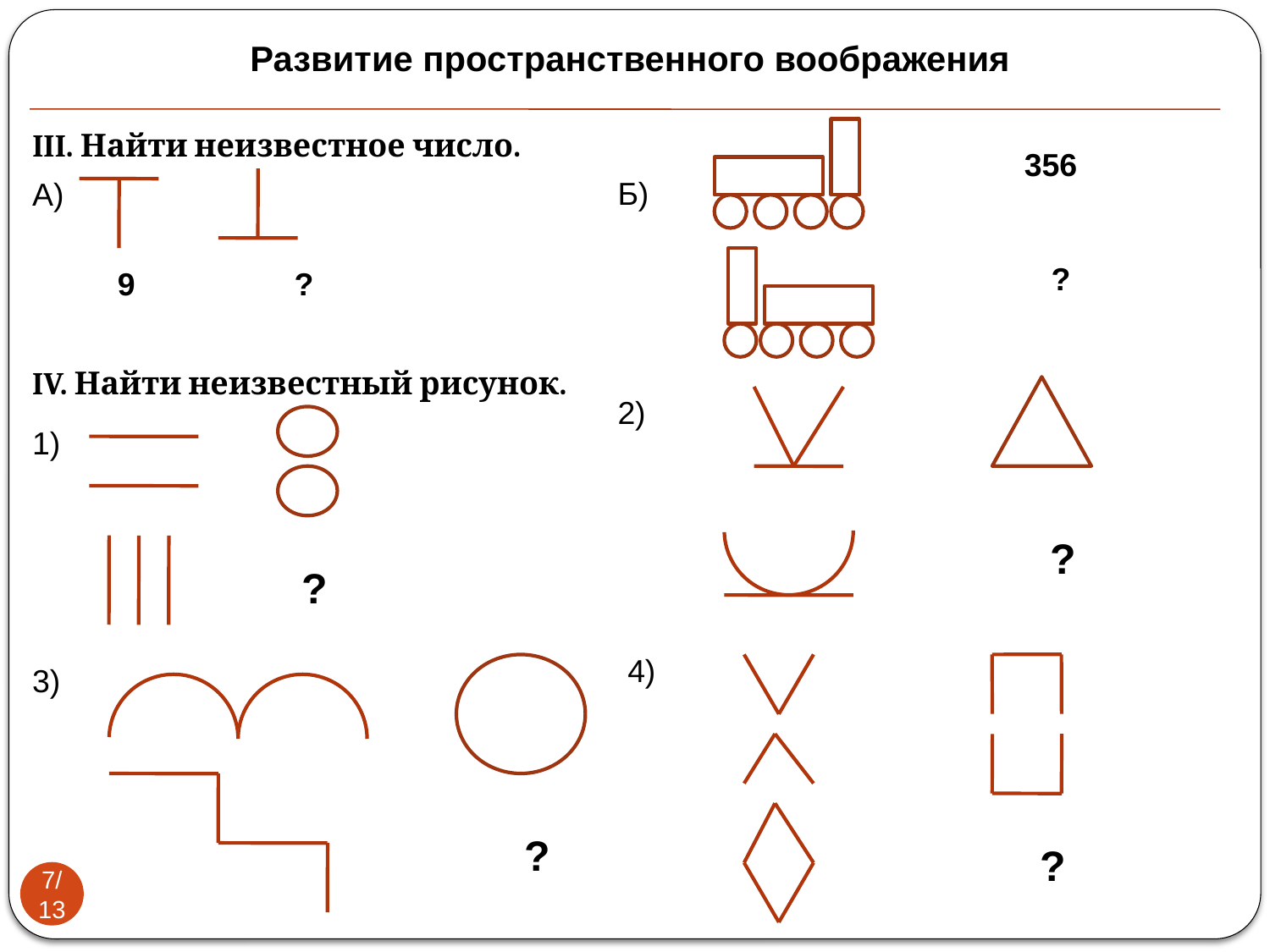

Развитие пространственного воображения
III. Найти неизвестное число.

356

   ?
Б)
А)
    9                  ?
IV. Найти неизвестный рисунок.

    ?
2)

 ?
1)
4)
    ?
3)

    ?
7/13